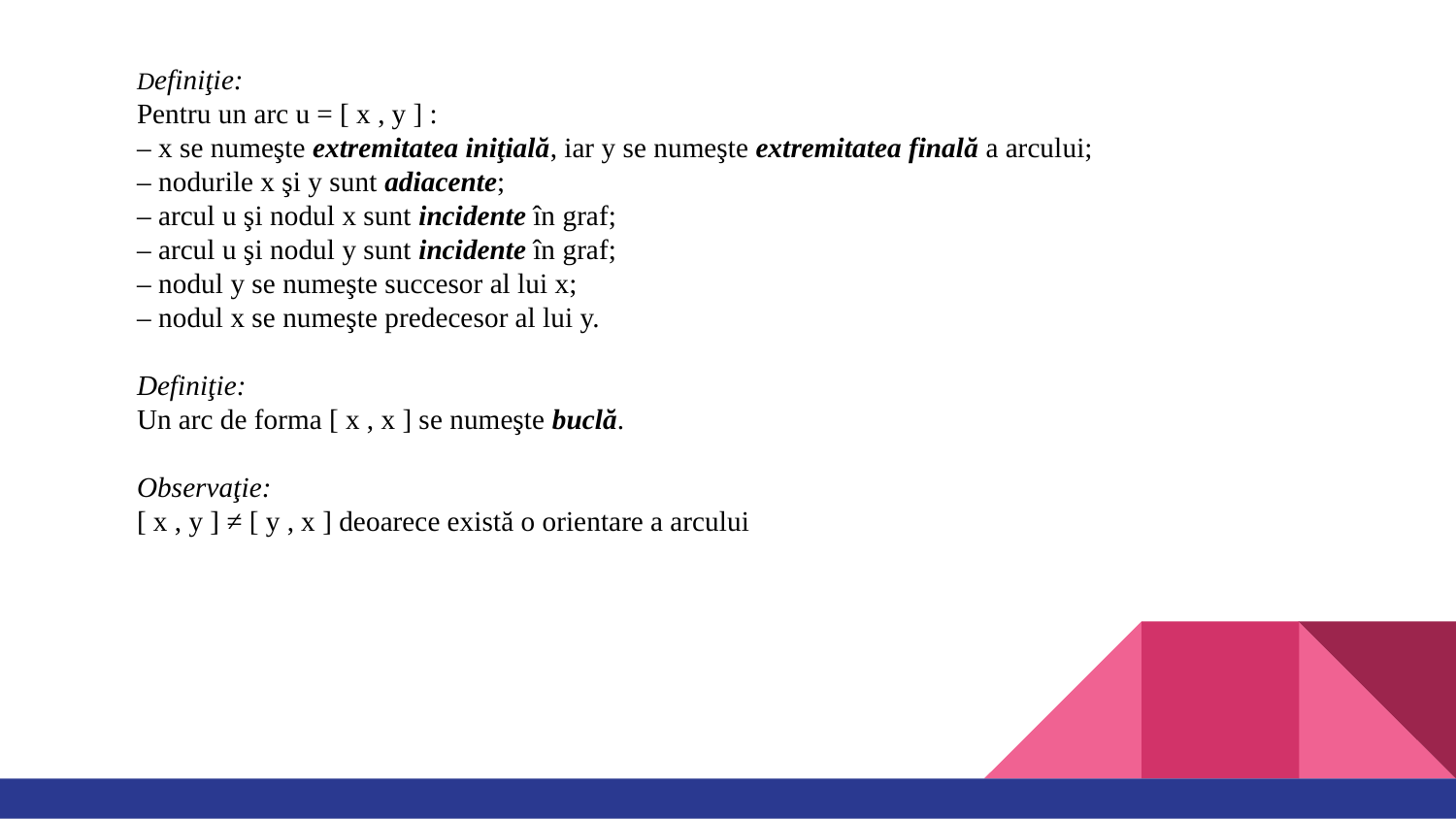

Definiţie:
Pentru un arc u = [ x , y ] :
– x se numeşte extremitatea iniţială, iar y se numeşte extremitatea finală a arcului;
– nodurile x şi y sunt adiacente;
– arcul u şi nodul x sunt incidente în graf;
– arcul u şi nodul y sunt incidente în graf;
– nodul y se numeşte succesor al lui x;
– nodul x se numeşte predecesor al lui y.

Definiţie:
Un arc de forma [ x , x ] se numeşte buclă.

Observaţie:
[ x , y ] ≠ [ y , x ] deoarece există o orientare a arcului